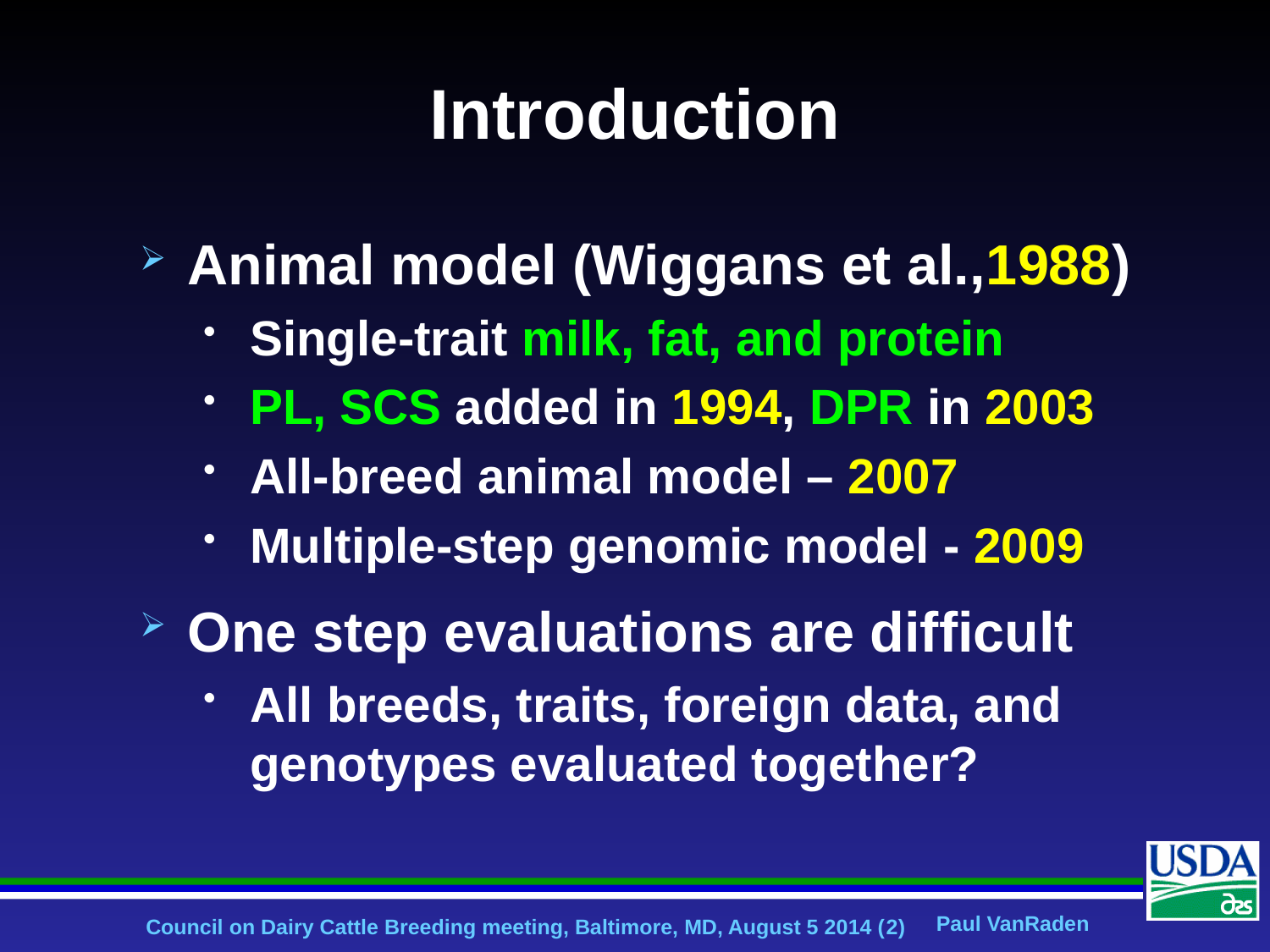

# Introduction
Animal model (Wiggans et al.,1988)
Single-trait milk, fat, and protein
PL, SCS added in 1994, DPR in 2003
All-breed animal model – 2007
Multiple-step genomic model - 2009
One step evaluations are difficult
All breeds, traits, foreign data, and genotypes evaluated together?